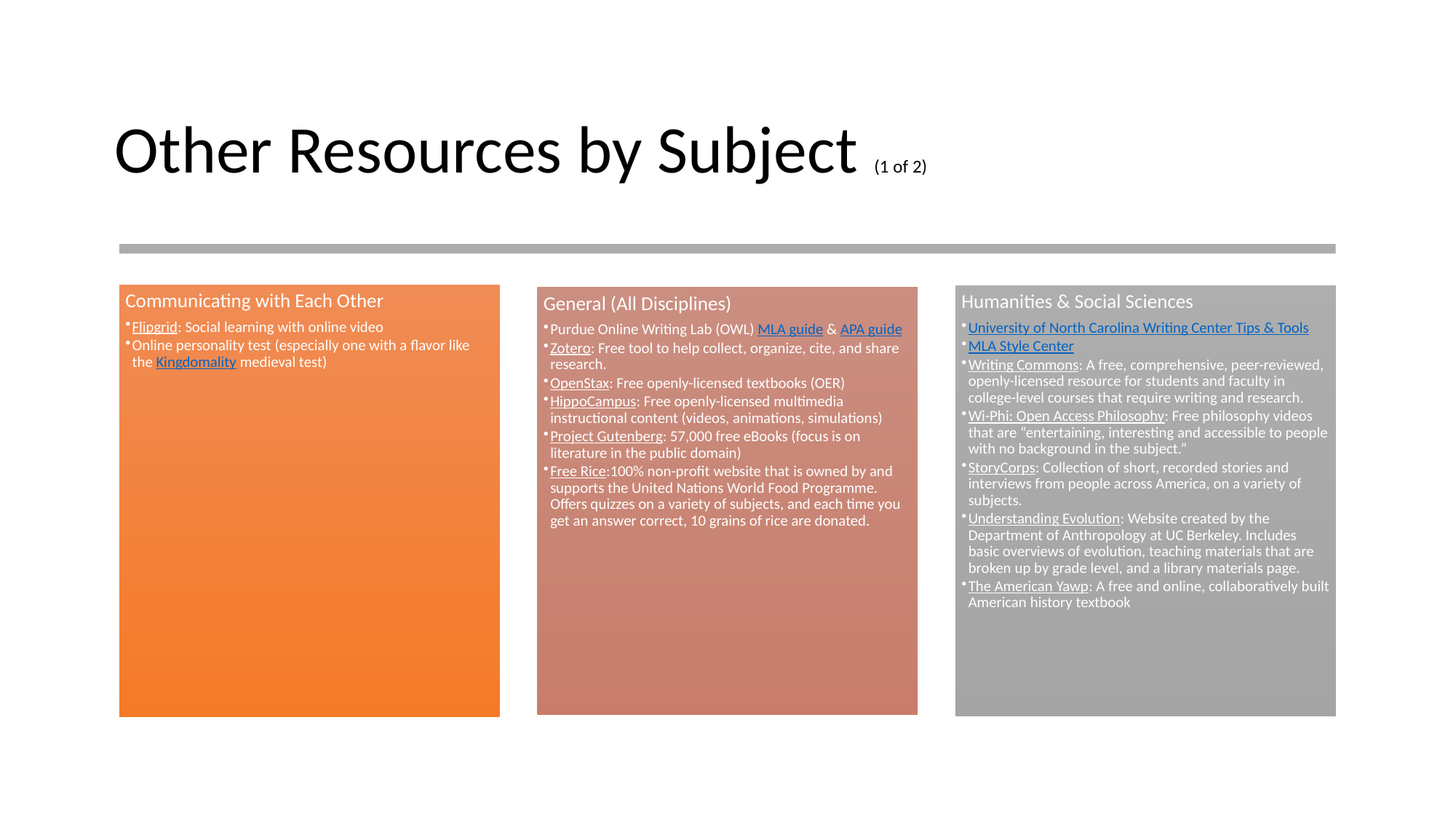

# Other Resources by Subject (1 of 2)

Communicating with Each Other
Flipgrid: Social learning with online video
Online personality test (especially one with a flavor like the Kingdomality medieval test)
General (All Disciplines)
Purdue Online Writing Lab (OWL) MLA guide & APA guide
Zotero: Free tool to help collect, organize, cite, and share research.
OpenStax: Free openly-licensed textbooks (OER)
HippoCampus: Free openly-licensed multimedia instructional content (videos, animations, simulations)
Project Gutenberg: 57,000 free eBooks (focus is on literature in the public domain)
Free Rice:100% non-profit website that is owned by and supports the United Nations World Food Programme. Offers quizzes on a variety of subjects, and each time you get an answer correct, 10 grains of rice are donated.
Humanities & Social Sciences
University of North Carolina Writing Center Tips & Tools
MLA Style Center
Writing Commons: A free, comprehensive, peer-reviewed, openly-licensed resource for students and faculty in college-level courses that require writing and research.
Wi-Phi: Open Access Philosophy: Free philosophy videos that are “entertaining, interesting and accessible to people with no background in the subject.”
StoryCorps: Collection of short, recorded stories and interviews from people across America, on a variety of subjects.
Understanding Evolution: Website created by the Department of Anthropology at UC Berkeley. Includes basic overviews of evolution, teaching materials that are broken up by grade level, and a library materials page.
The American Yawp: A free and online, collaboratively built American history textbook